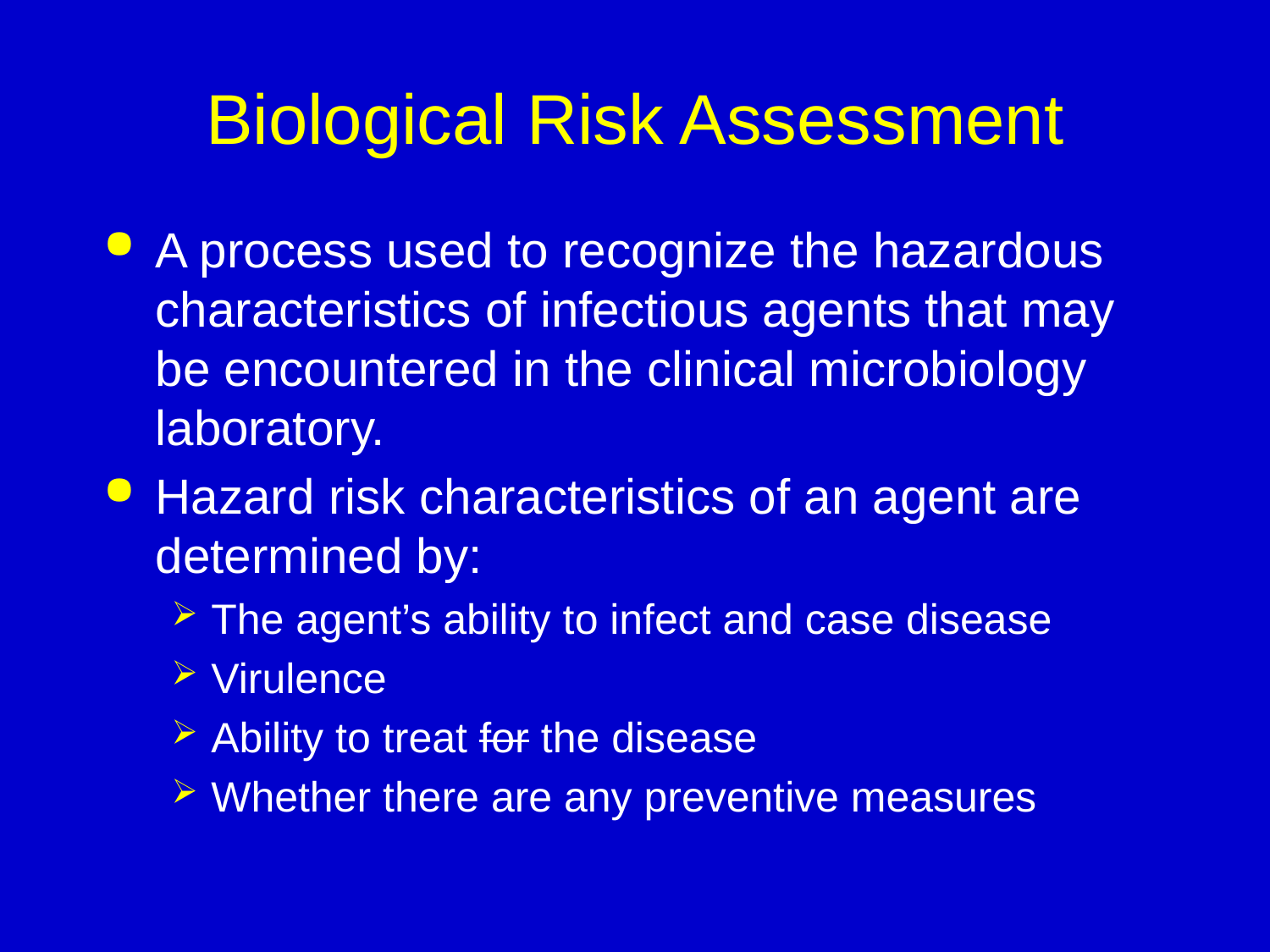

# Biological Risk Assessment
A process used to recognize the hazardous characteristics of infectious agents that may be encountered in the clinical microbiology laboratory.
Hazard risk characteristics of an agent are determined by:
The agent’s ability to infect and case disease
Virulence
Ability to treat for the disease
Whether there are any preventive measures